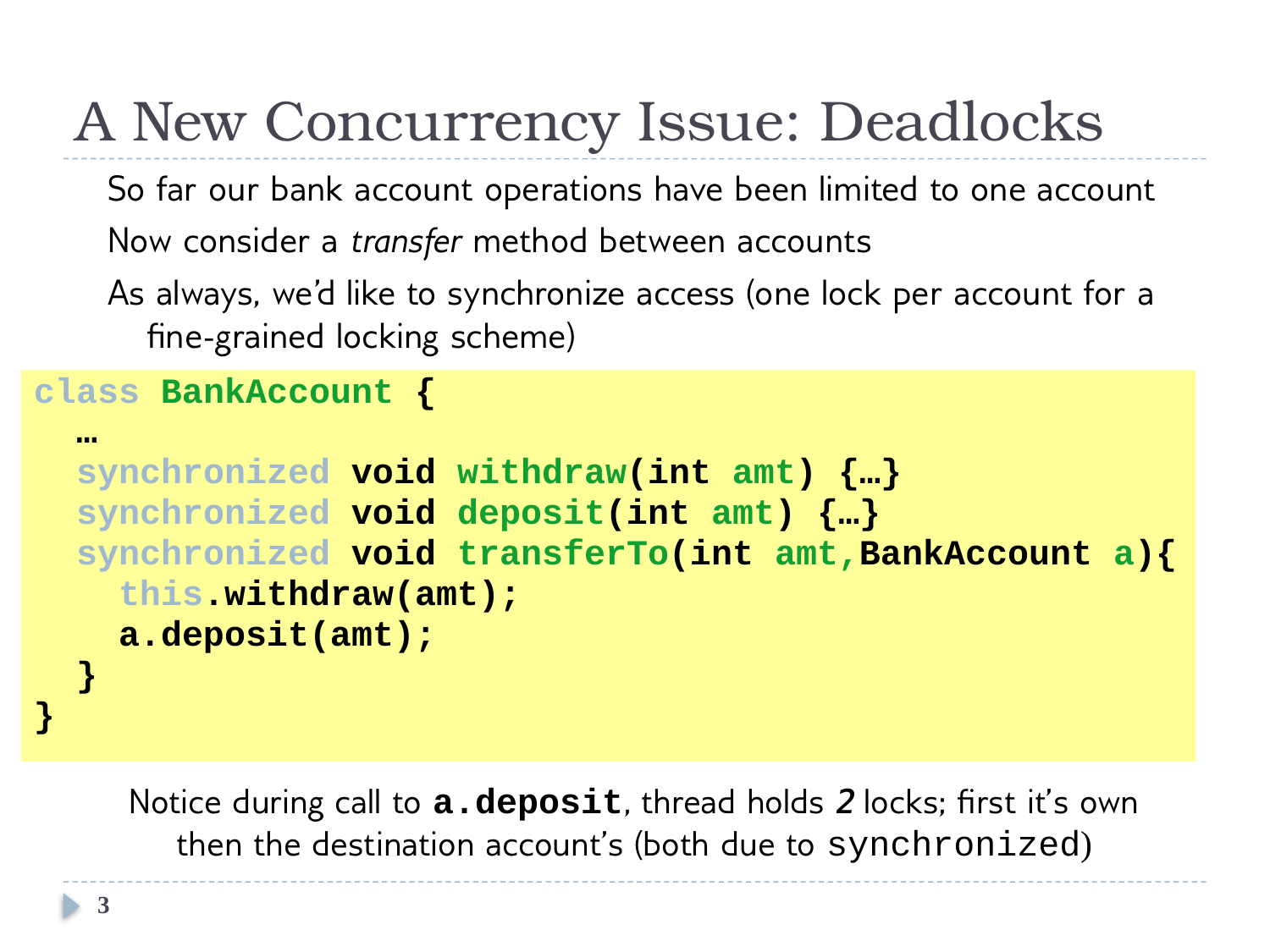

# A New Concurrency Issue: Deadlocks
So far our bank account operations have been limited to one account
Now consider a transfer method between accounts
As always, we’d like to synchronize access (one lock per account for a fine-grained locking scheme)
class BankAccount {
  …
  synchronized void withdraw(int amt) {…}
  synchronized void deposit(int amt) {…}
  synchronized void transferTo(int amt,BankAccount a){
    this.withdraw(amt);
    a.deposit(amt);
  }
}
Notice during call to a.deposit, thread holds 2 locks; first it’s own then the destination account’s (both due to synchronized)
3